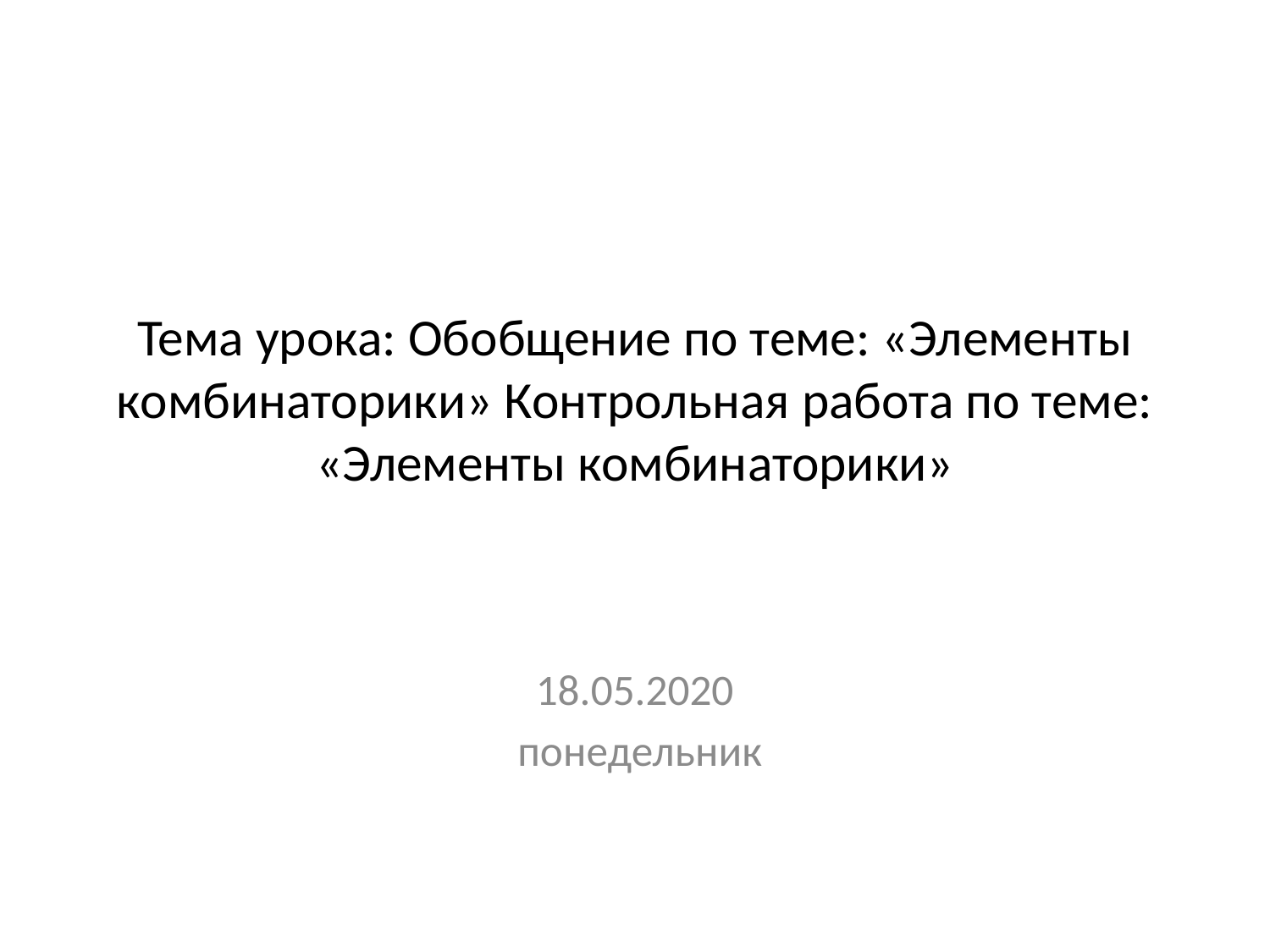

# Тема урока: Обобщение по теме: «Элементы комбинаторики» Контрольная работа по теме: «Элементы комбинаторики»
18.05.2020
 понедельник